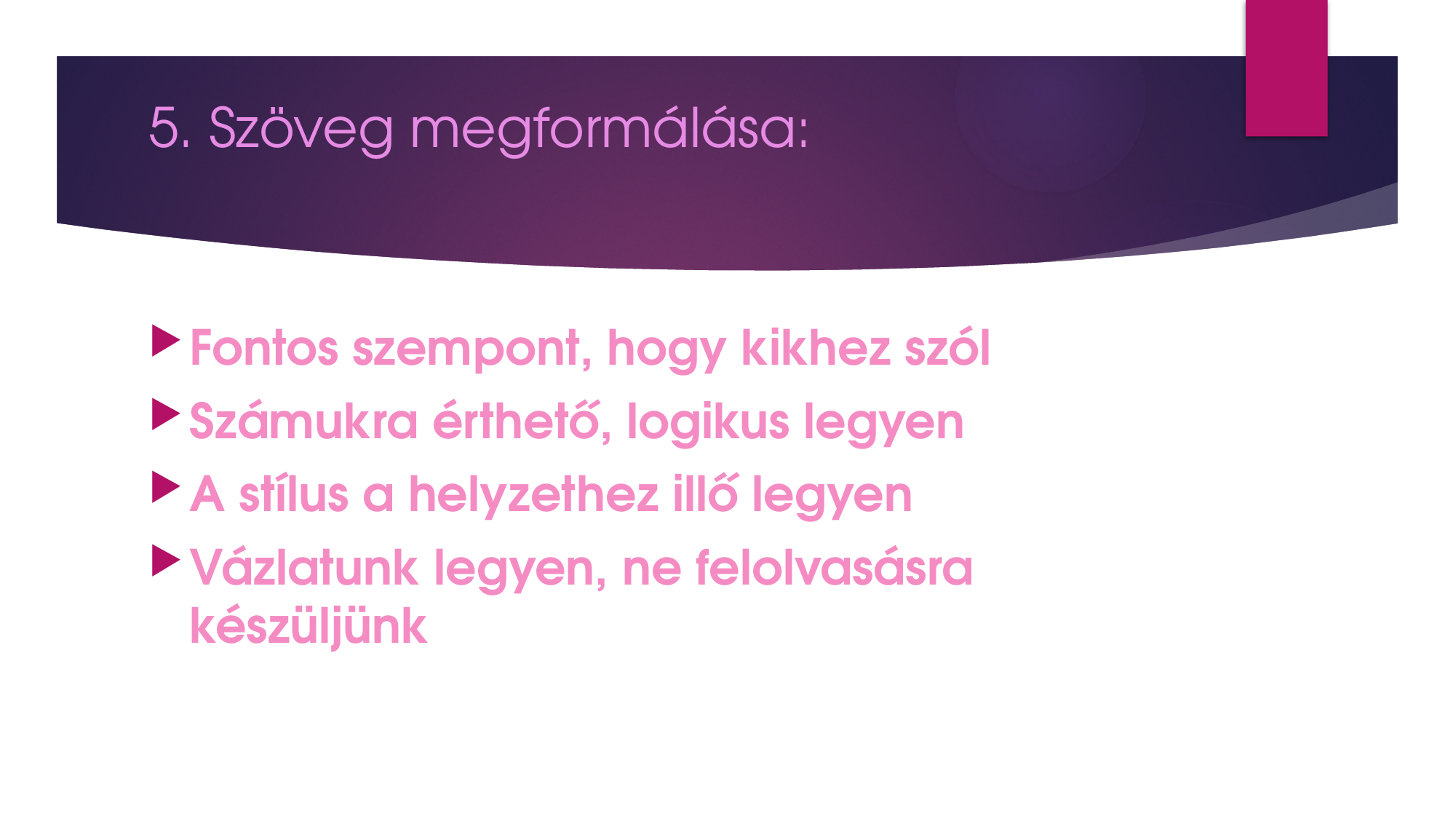

# 5. Szöveg megformálása:
Fontos szempont, hogy kikhez szól
Számukra érthető, logikus legyen
A stílus a helyzethez illő legyen
Vázlatunk legyen, ne felolvasásra készüljünk